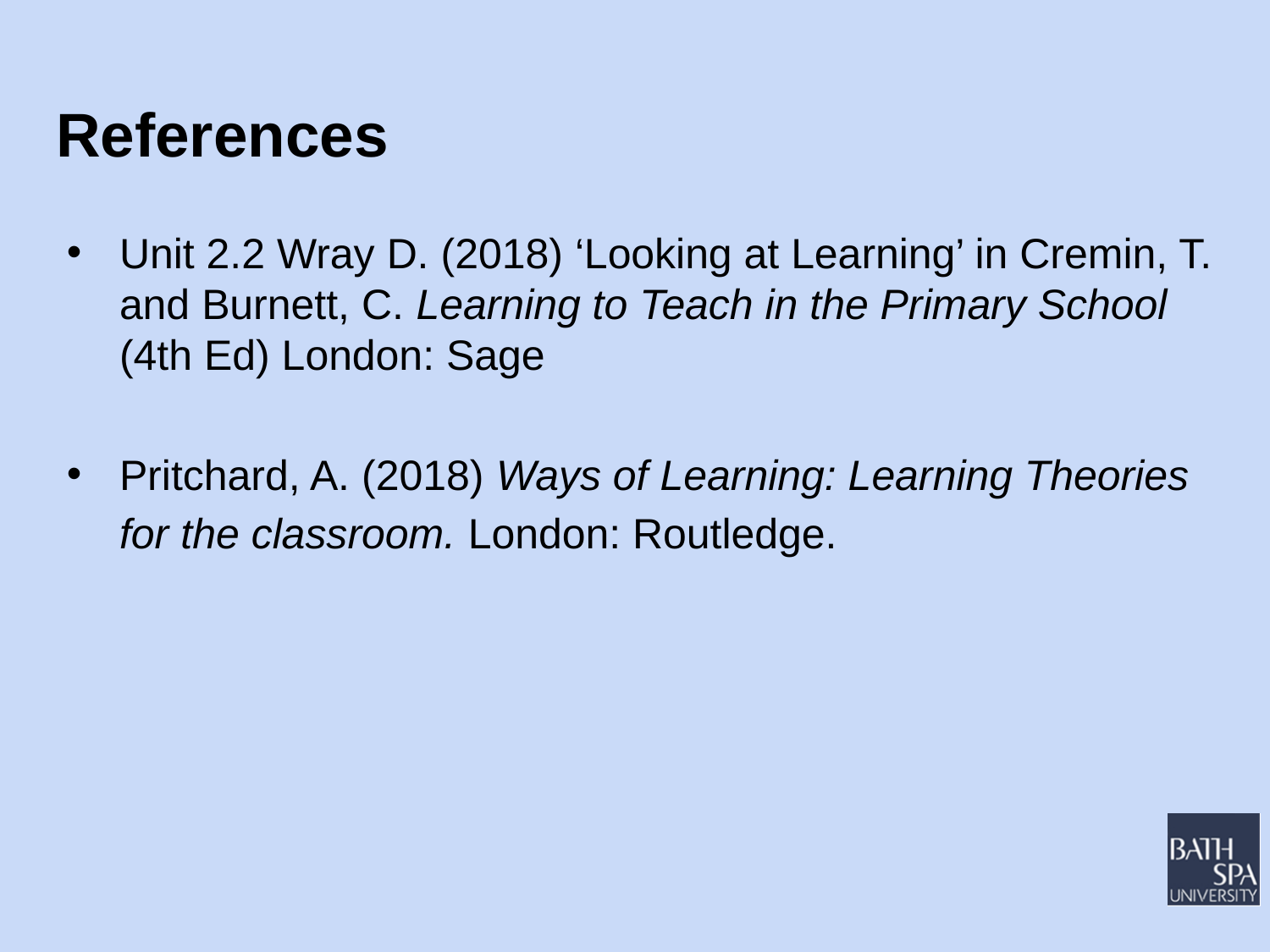

# References
Unit 2.2 Wray D. (2018) ‘Looking at Learning’ in Cremin, T. and Burnett, C. Learning to Teach in the Primary School (4th Ed) London: Sage

Pritchard, A. (2018) Ways of Learning: Learning Theories for the classroom. London: Routledge.